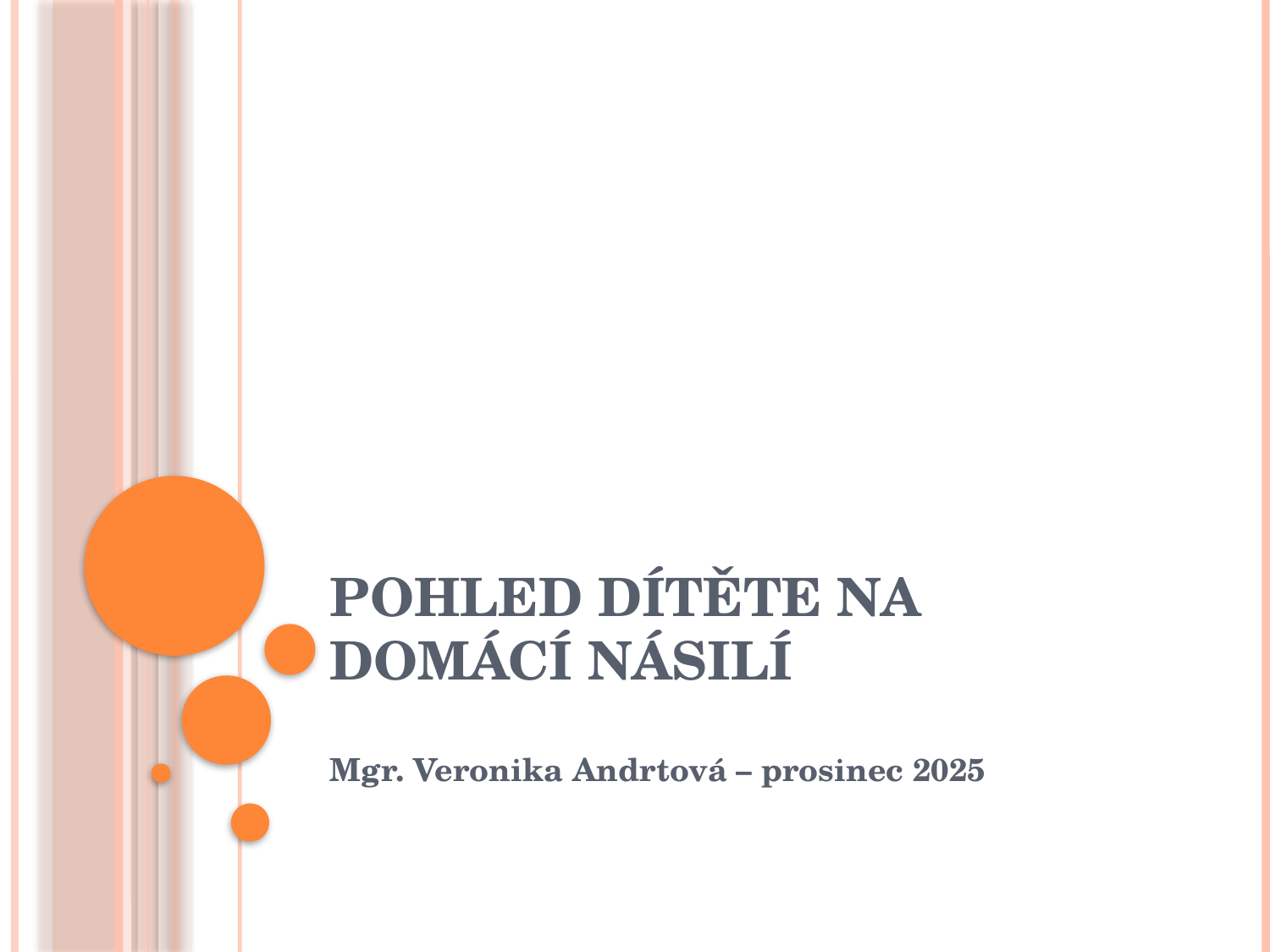

# Pohled dítěte na domácí násilí

Mgr. Veronika Andrtová – prosinec 2025